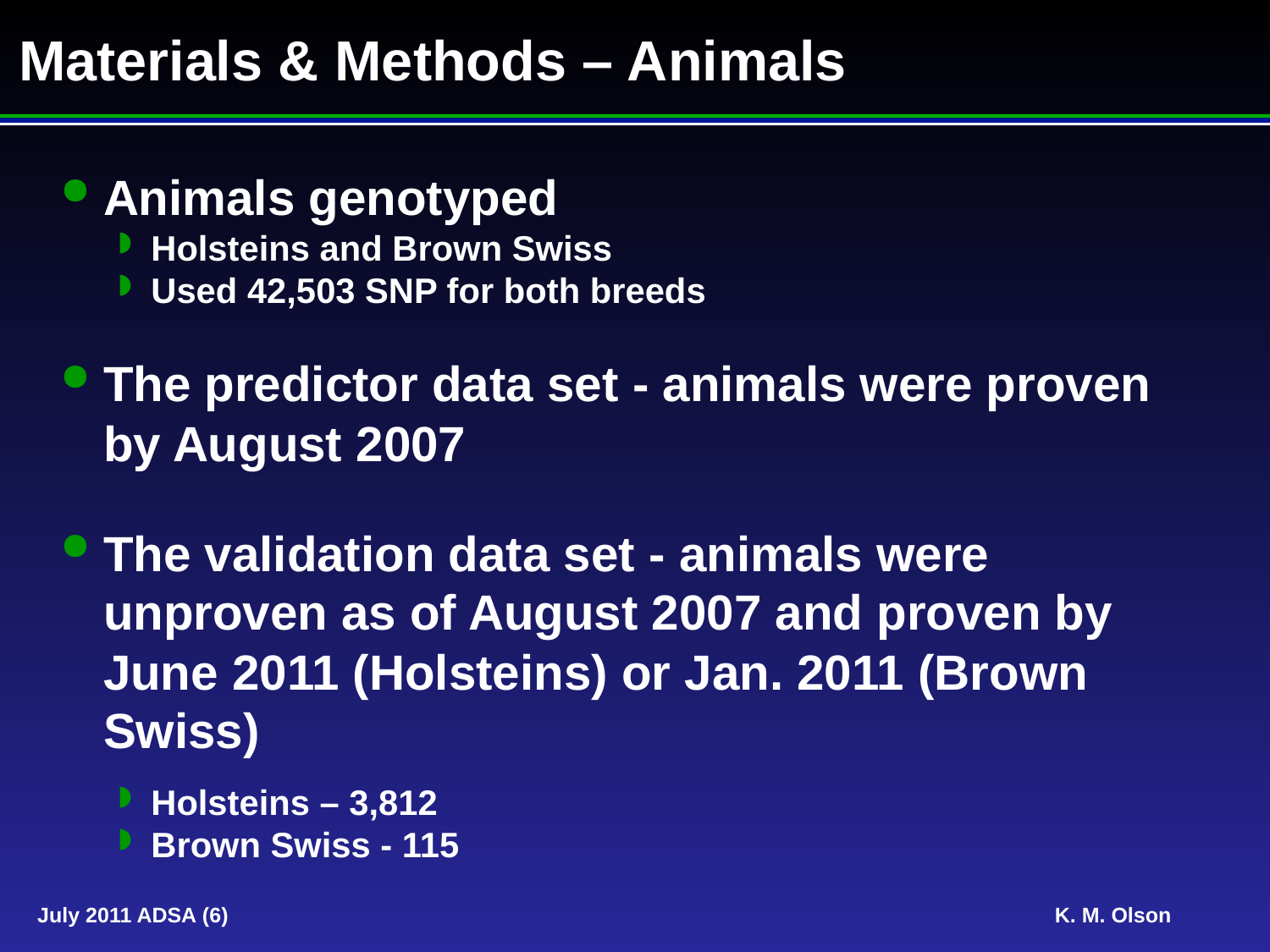

# Materials & Methods – Animals
Animals genotyped
Holsteins and Brown Swiss
Used 42,503 SNP for both breeds

The predictor data set - animals were proven by August 2007

The validation data set - animals were unproven as of August 2007 and proven by June 2011 (Holsteins) or Jan. 2011 (Brown Swiss)

Holsteins – 3,812
Brown Swiss - 115